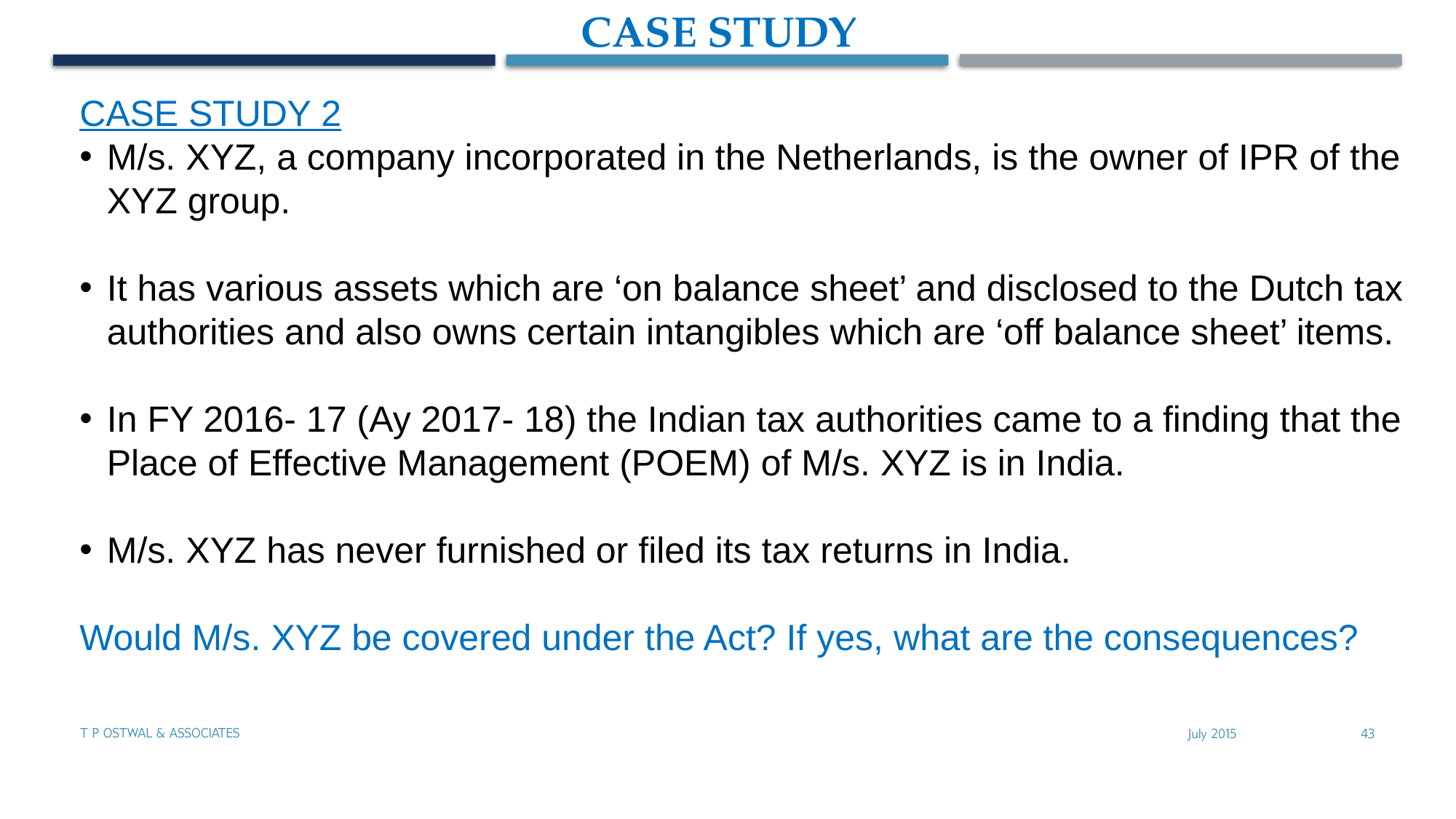

Case STUDY

CASE STUDY 2
M/s. XYZ, a company incorporated in the Netherlands, is the owner of IPR of the XYZ group.

It has various assets which are ‘on balance sheet’ and disclosed to the Dutch tax authorities and also owns certain intangibles which are ‘off balance sheet’ items.

In FY 2016- 17 (Ay 2017- 18) the Indian tax authorities came to a finding that the Place of Effective Management (POEM) of M/s. XYZ is in India.

M/s. XYZ has never furnished or filed its tax returns in India.

Would M/s. XYZ be covered under the Act? If yes, what are the consequences?

T P Ostwal & Associates
July 2015
43